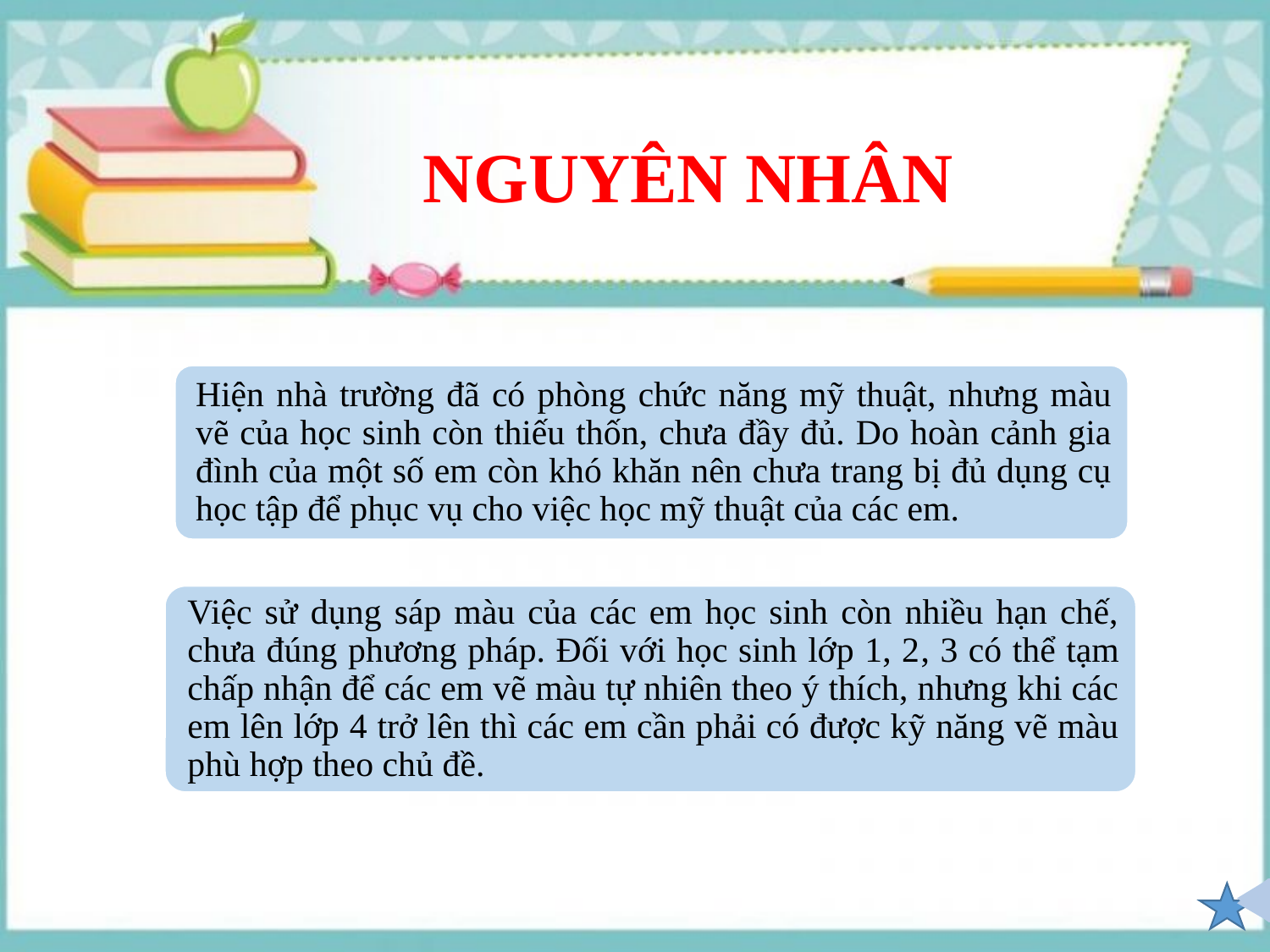

NGUYÊN NHÂN
Hiện nhà trường đã có phòng chức năng mỹ thuật, nhưng màu vẽ của học sinh còn thiếu thốn, chưa đầy đủ. Do hoàn cảnh gia đình của một số em còn khó khăn nên chưa trang bị đủ dụng cụ học tập để phục vụ cho việc học mỹ thuật của các em.

Việc sử dụng sáp màu của các em học sinh còn nhiều hạn chế, chưa đúng phương pháp. Đối với học sinh lớp 1, 2, 3 có thể tạm chấp nhận để các em vẽ màu tự nhiên theo ý thích, nhưng khi các em lên lớp 4 trở lên thì các em cần phải có được kỹ năng vẽ màu phù hợp theo chủ đề.